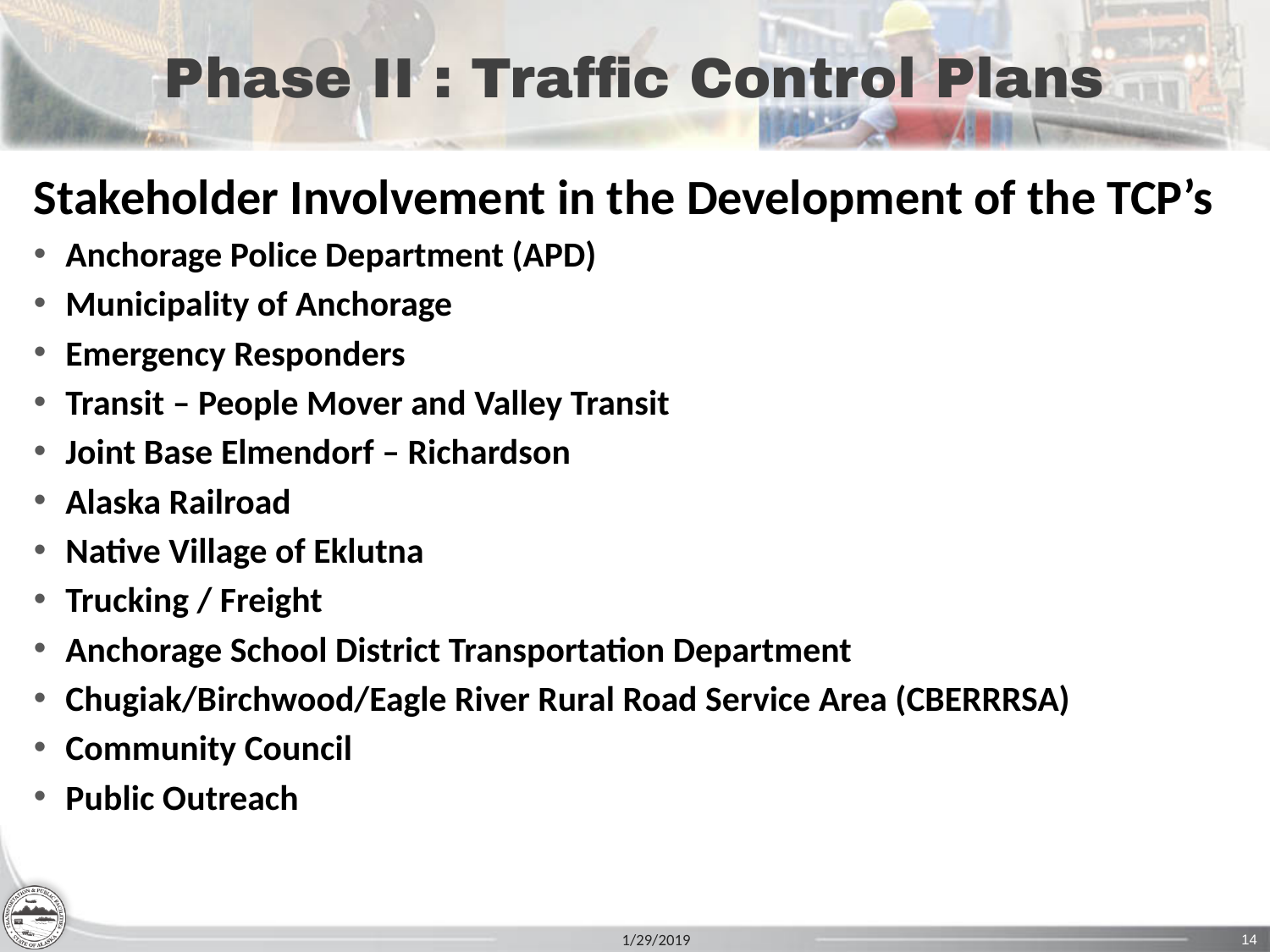

# Phase II : Traffic Control Plans
Stakeholder Involvement in the Development of the TCP’s
Anchorage Police Department (APD)
Municipality of Anchorage
Emergency Responders
Transit – People Mover and Valley Transit
Joint Base Elmendorf – Richardson
Alaska Railroad
Native Village of Eklutna
Trucking / Freight
Anchorage School District Transportation Department
Chugiak/Birchwood/Eagle River Rural Road Service Area (CBERRRSA)
Community Council
Public Outreach

1/29/2019